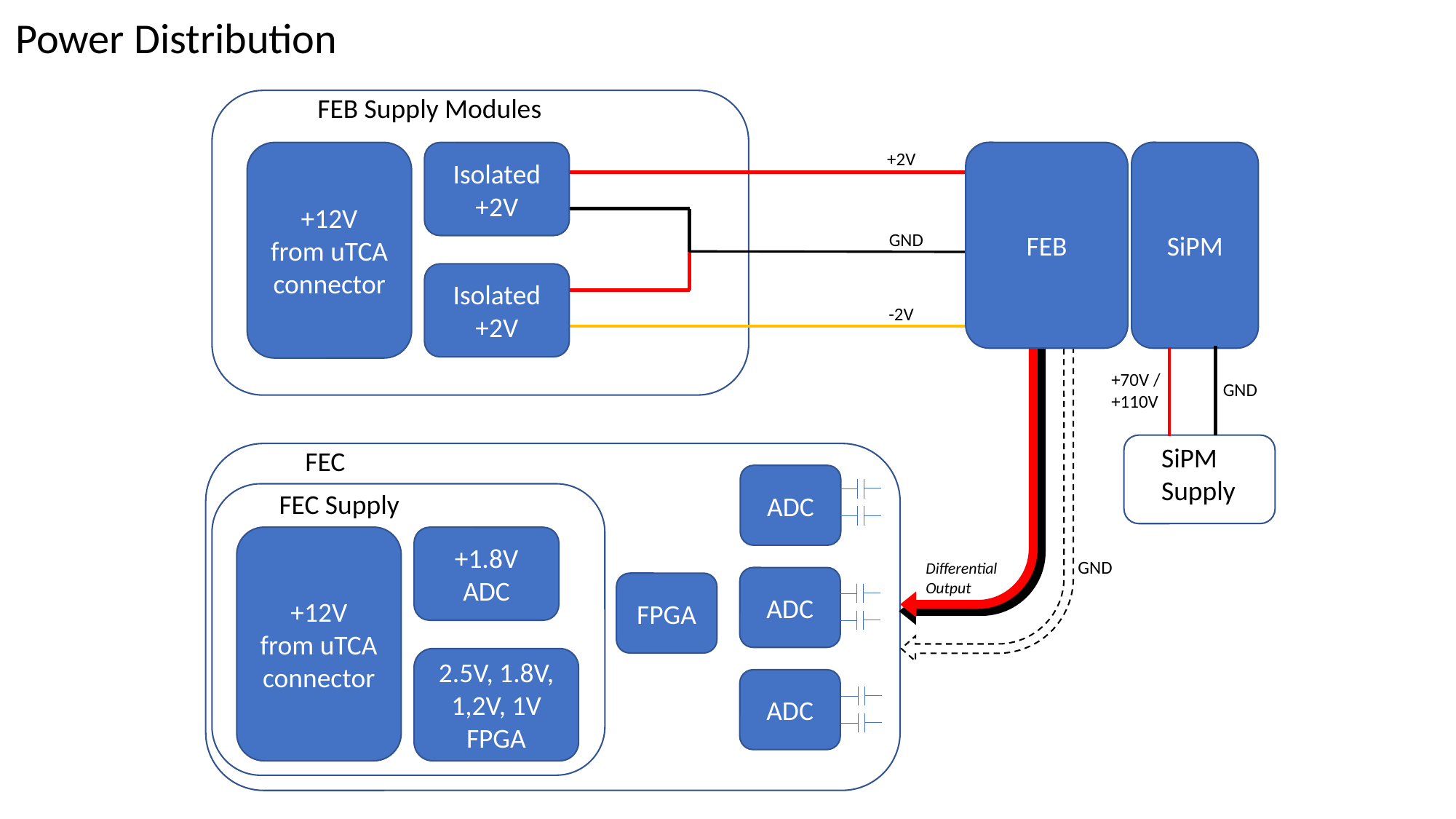

Power Distribution
FEB Supply Modules

+12V
from uTCA connector
+2V
FEB
SiPM
Isolated +2V
GND
Isolated +2V
-2V

+70V / +110V
GND

SiPM
Supply
FEC

ADC
FEC Supply

+12V
from uTCA connector
+1.8V ADC
GND
Differential Output
ADC
FPGA
2.5V, 1.8V, 1,2V, 1V FPGA
ADC